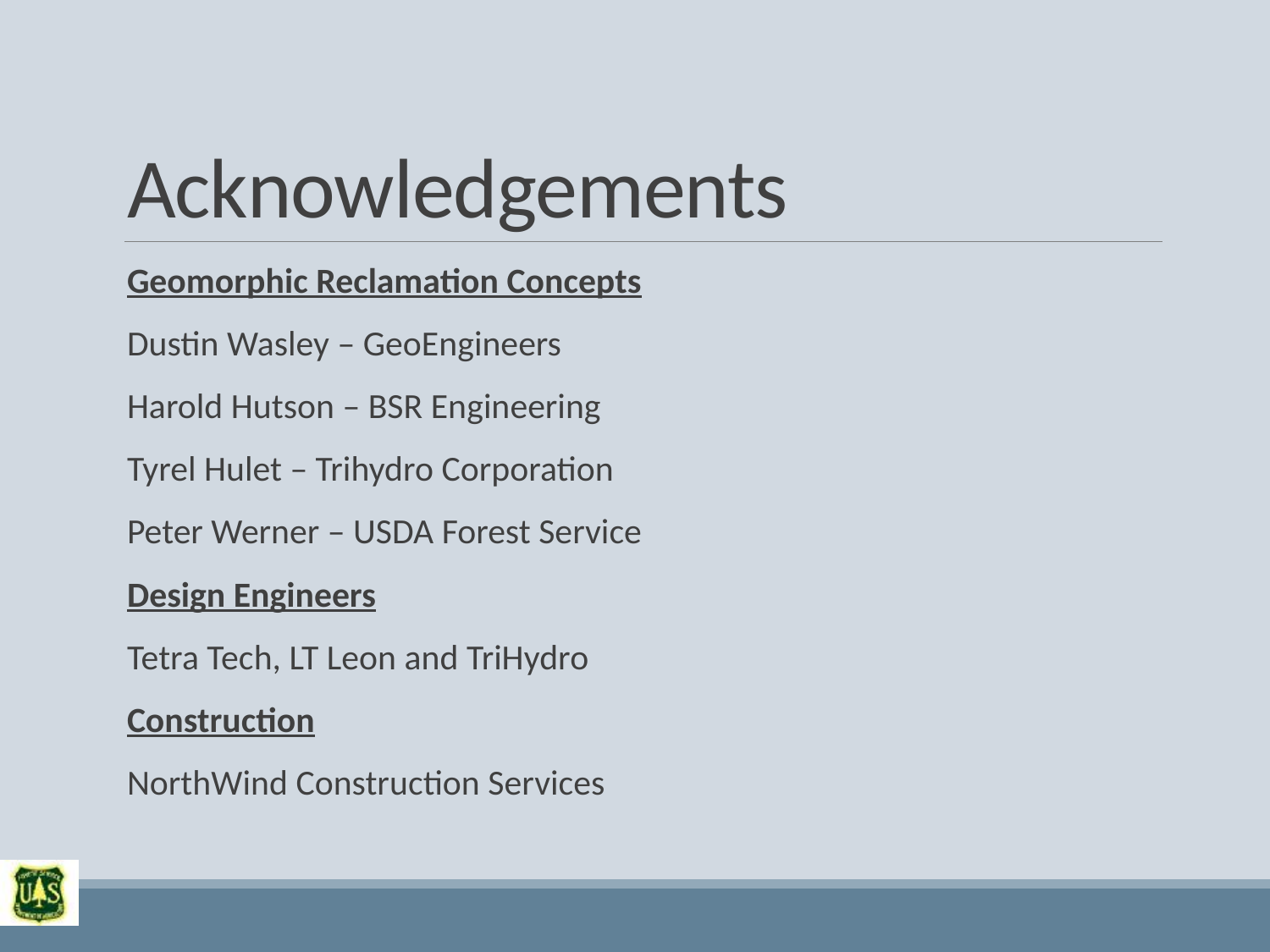

# Acknowledgements
Geomorphic Reclamation Concepts
Dustin Wasley – GeoEngineers
Harold Hutson – BSR Engineering
Tyrel Hulet – Trihydro Corporation
Peter Werner – USDA Forest Service
Design Engineers
Tetra Tech, LT Leon and TriHydro
Construction
NorthWind Construction Services